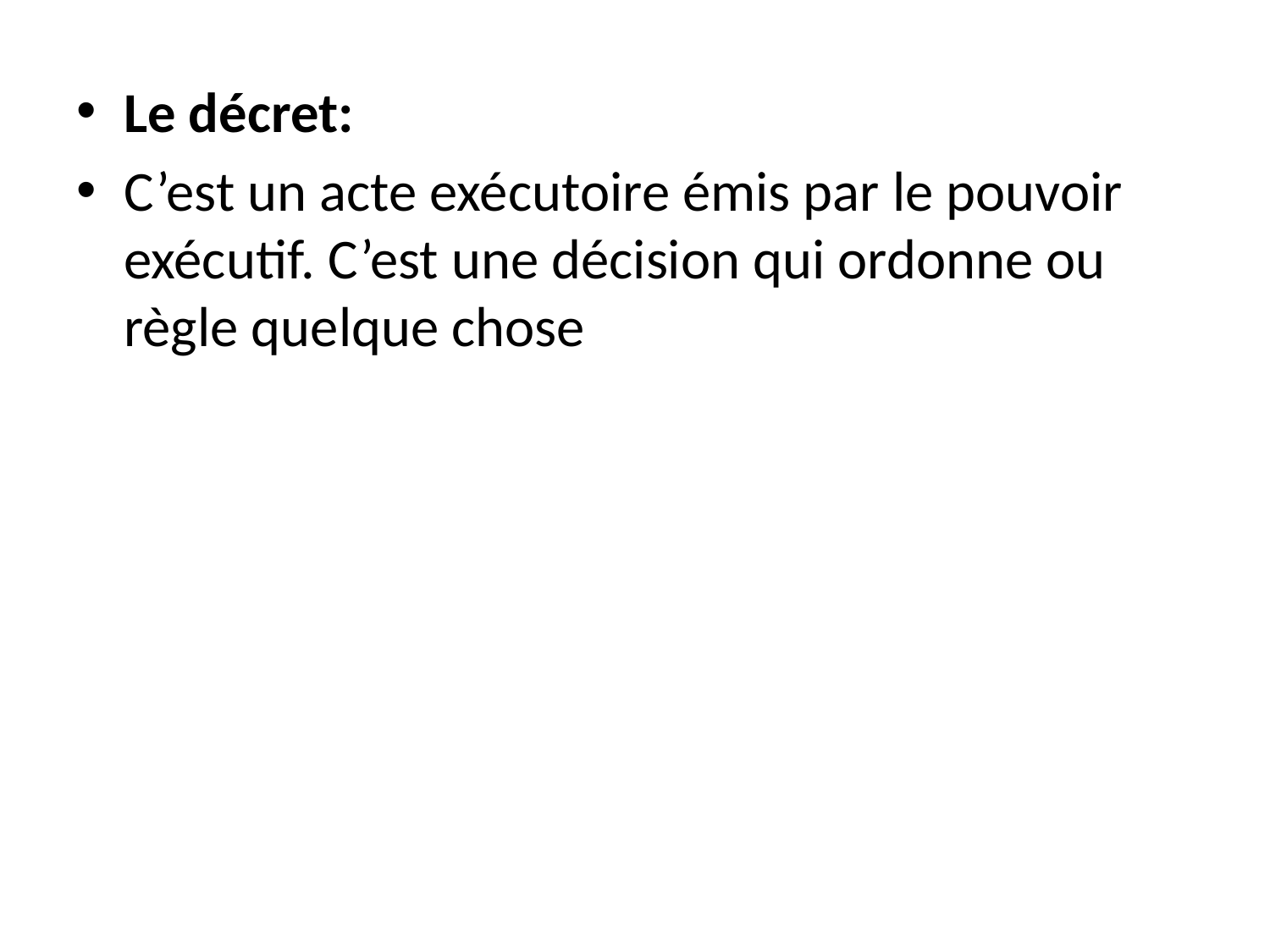

Le décret:
C’est un acte exécutoire émis par le pouvoir exécutif. C’est une décision qui ordonne ou règle quelque chose